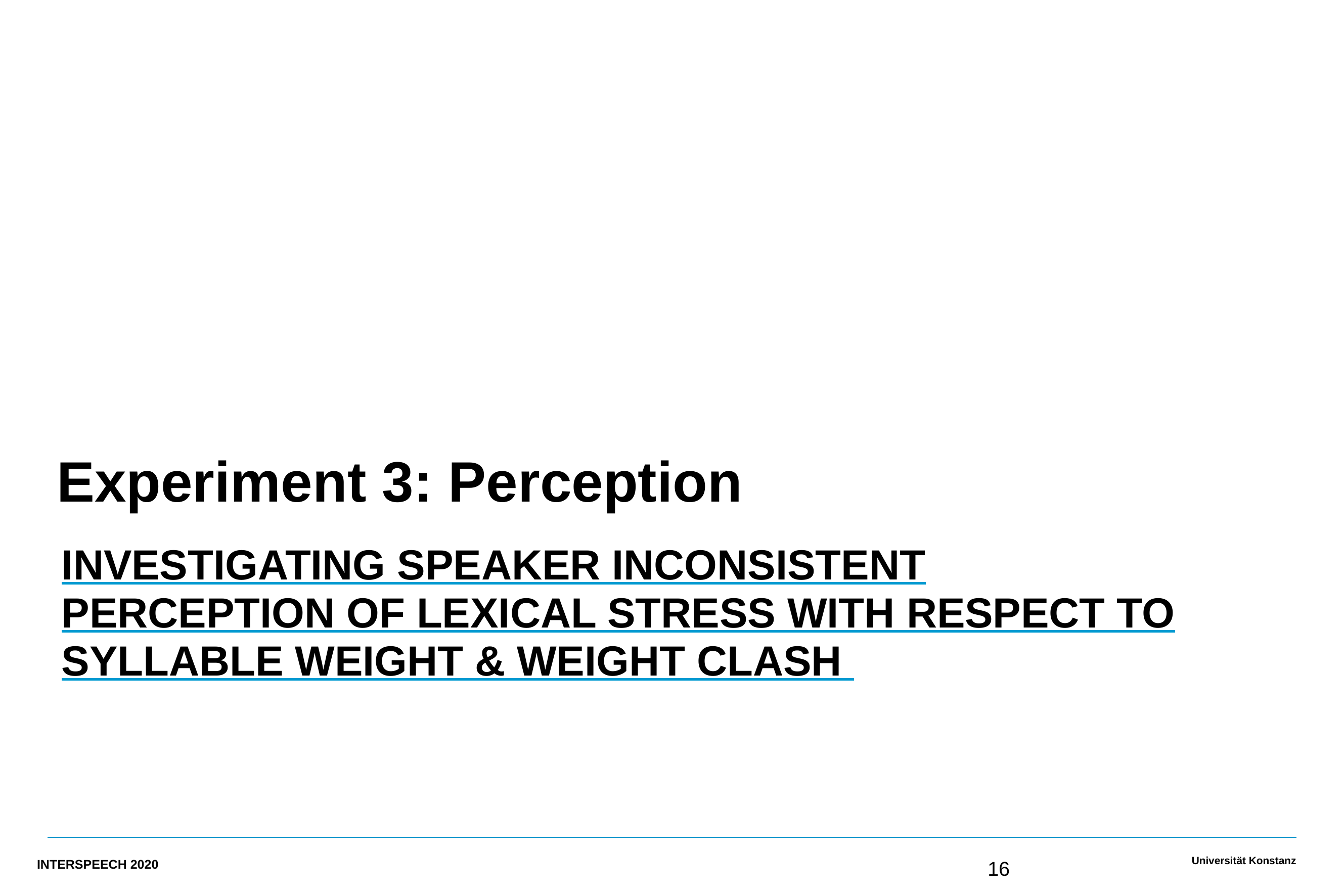

Experiment 3: Perception
# Investigating speaker inconsistent perception of lexical stress with respect to Syllable weight & weight clash
INTERSPEECH 2020

16